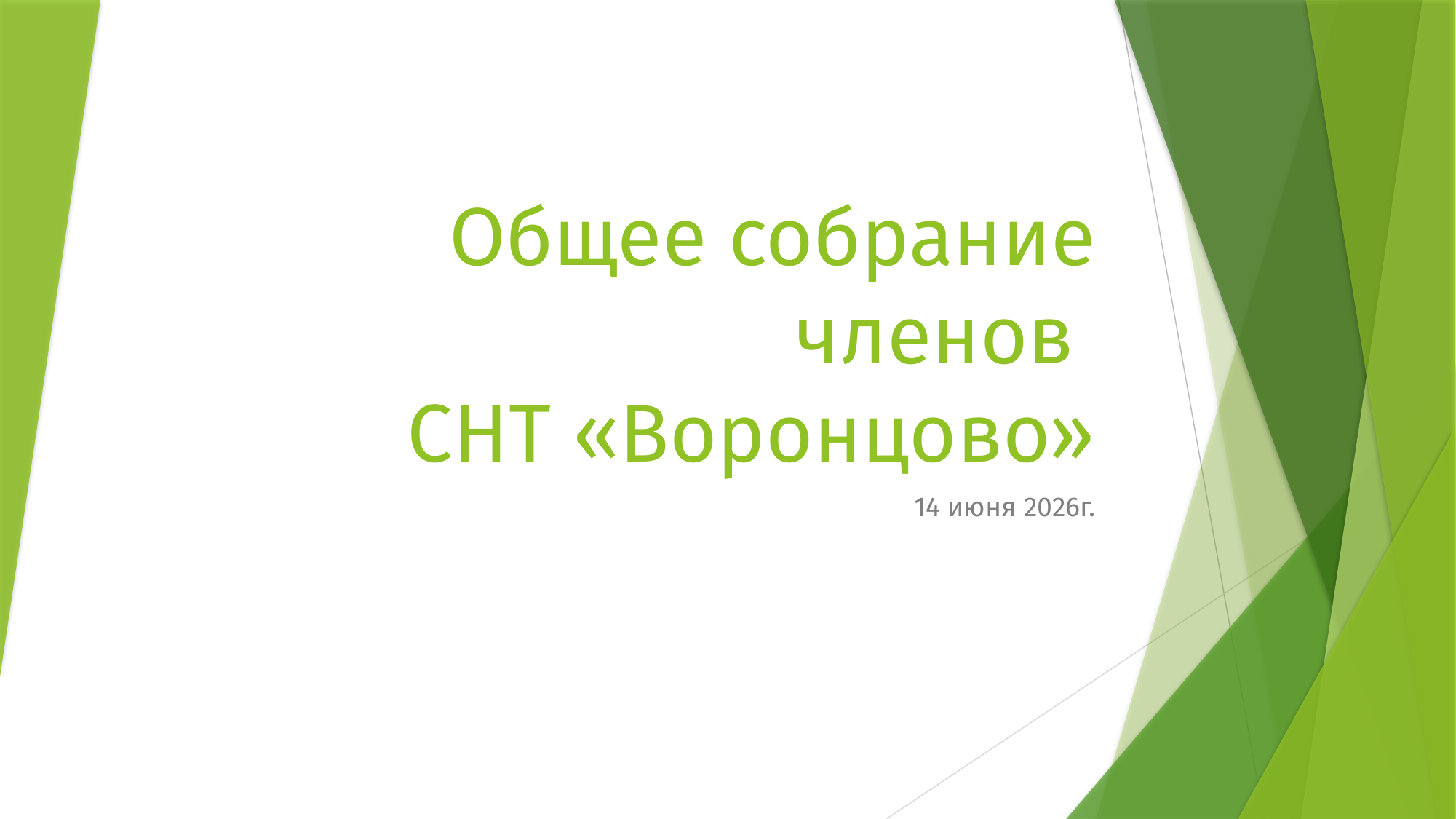

# Общее собрание членов СНТ «Воронцово»
14 июня 2026г.